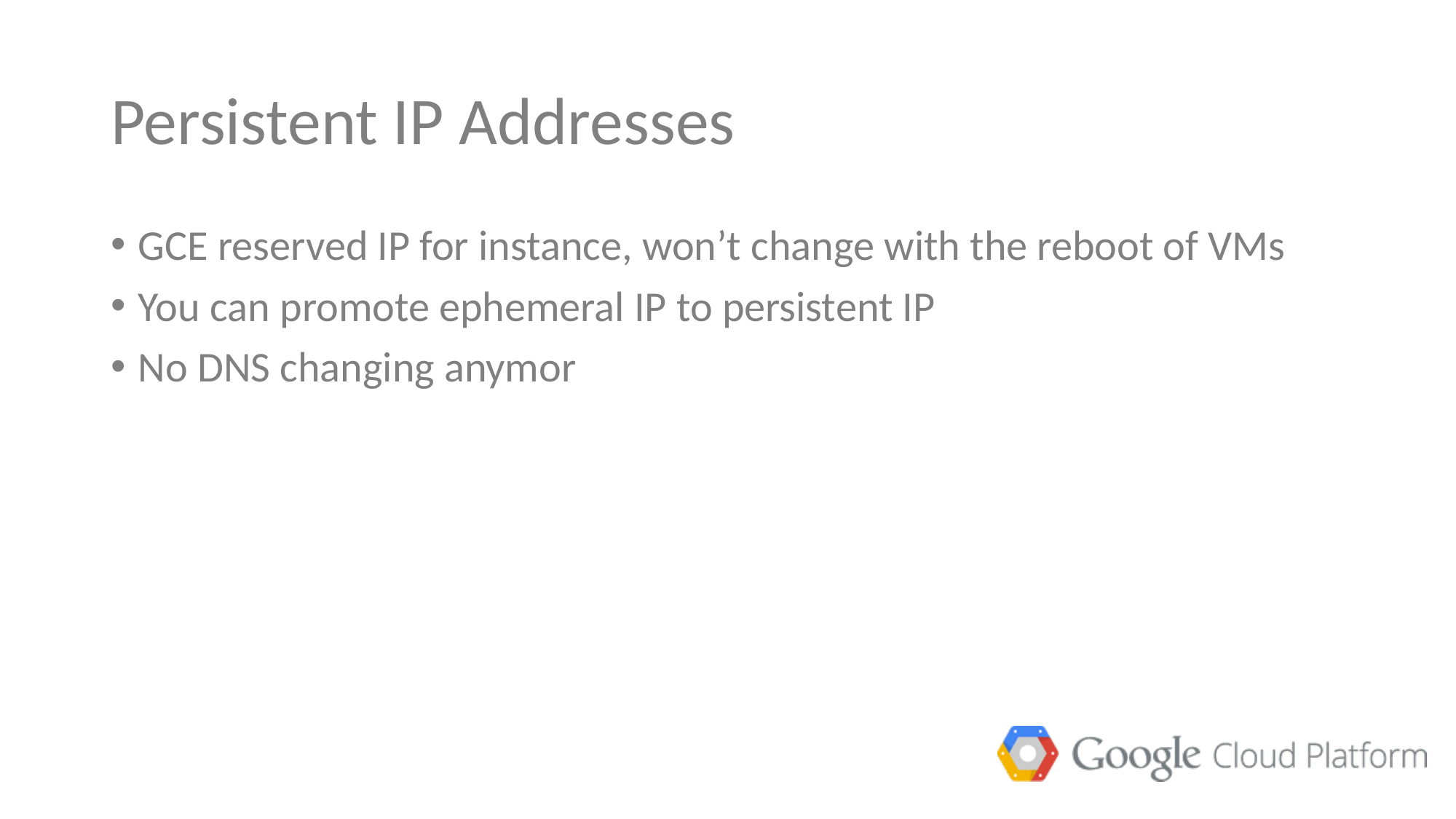

# Persistent IP Addresses
GCE reserved IP for instance, won’t change with the reboot of VMs
You can promote ephemeral IP to persistent IP
No DNS changing anymor